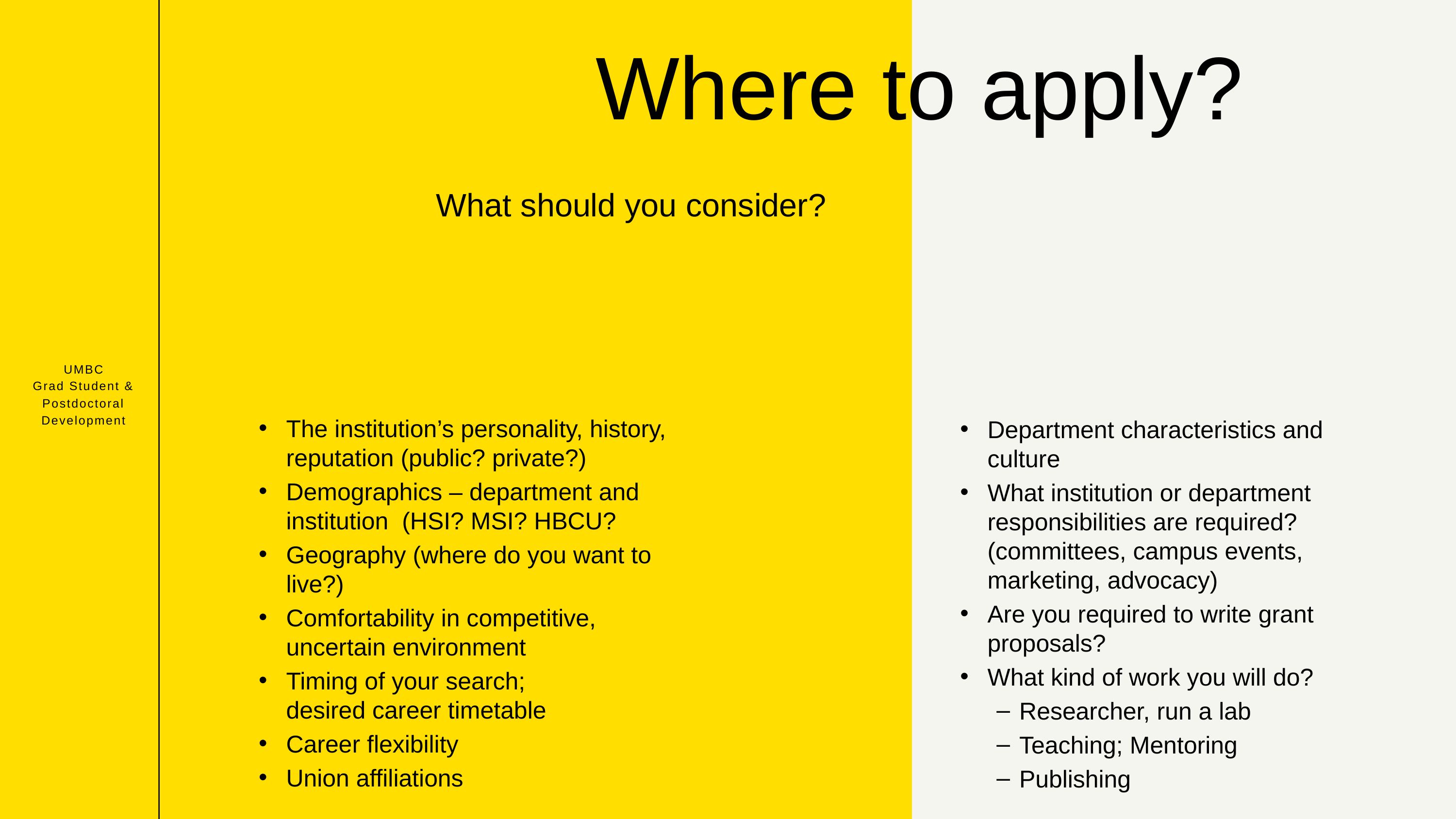

Where to apply?
What should you consider?
UMBC
Grad Student & Postdoctoral Development

The institution’s personality, history, reputation (public? private?)
Demographics – department and institution  (HSI? MSI? HBCU?
Geography (where do you want to live?)
Comfortability in competitive, uncertain environment
Timing of your search;
desired career timetable
Career flexibility
Union affiliations
Department characteristics and culture
What institution or department responsibilities are required? (committees, campus events, marketing, advocacy)
Are you required to write grant proposals?
What kind of work you will do?
Researcher, run a lab
Teaching; Mentoring
Publishing